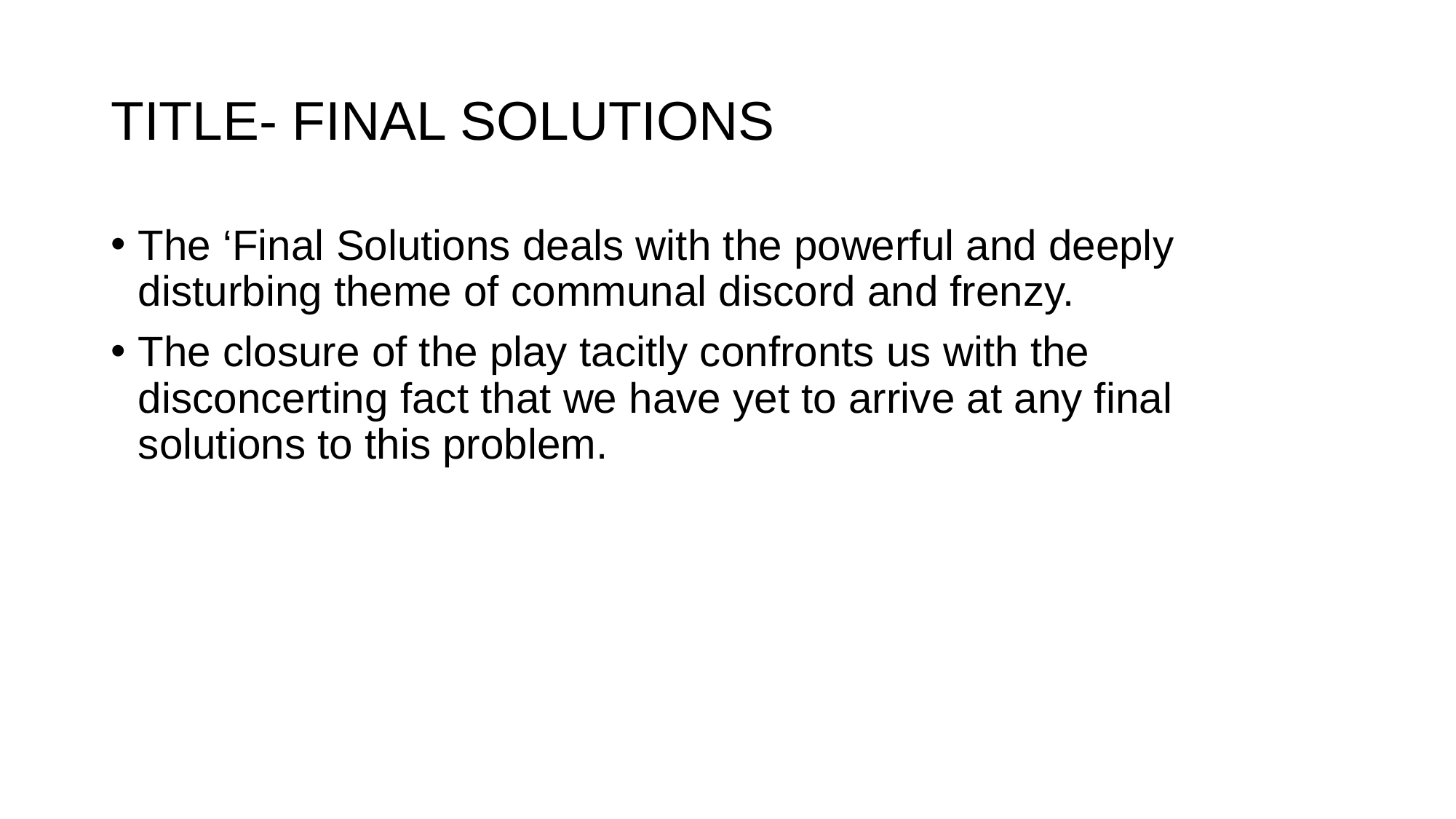

# TITLE- FINAL SOLUTIONS
The ‘Final Solutions deals with the powerful and deeply disturbing theme of communal discord and frenzy.
The closure of the play tacitly confronts us with the disconcerting fact that we have yet to arrive at any final solutions to this problem.